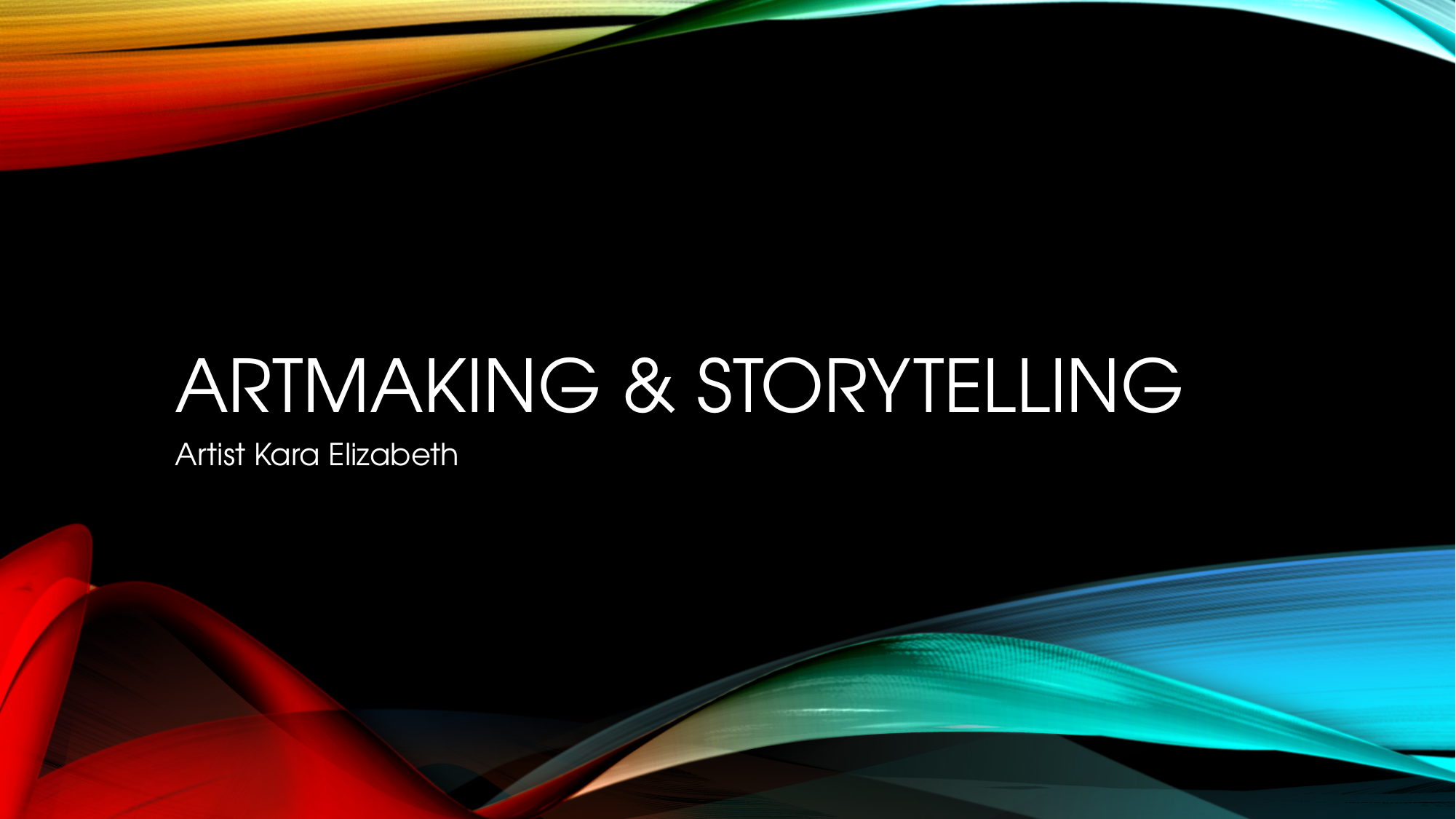

# Artmaking & Storytelling
Artist Kara Elizabeth